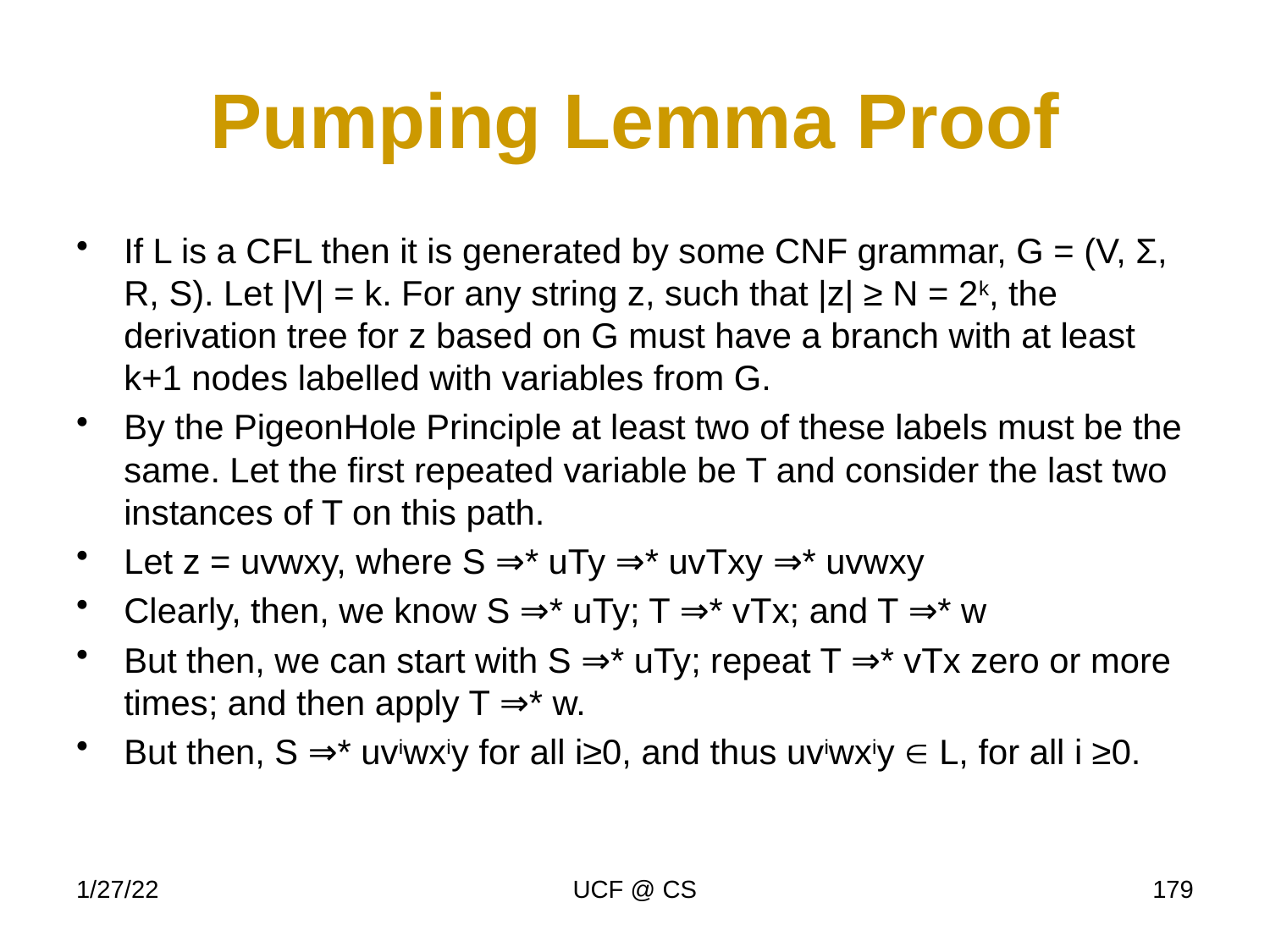

# Pumping Lemma Proof
If L is a CFL then it is generated by some CNF grammar, G = (V, Σ, R, S). Let |V| = k. For any string z, such that |z| ≥ N = 2k, the derivation tree for z based on G must have a branch with at least k+1 nodes labelled with variables from G.
By the PigeonHole Principle at least two of these labels must be the same. Let the first repeated variable be T and consider the last two instances of T on this path.
Let z = uvwxy, where S ⇒* uTy ⇒* uvTxy ⇒* uvwxy
Clearly, then, we know S ⇒* uTy; T ⇒* vTx; and T ⇒* w
But then, we can start with S ⇒* uTy; repeat T ⇒* vTx zero or more times; and then apply T ⇒* w.
But then, S ⇒* uviwxiy for all i≥0, and thus uviwxiy ∈ L, for all i ≥0.
1/27/22
UCF @ CS
179